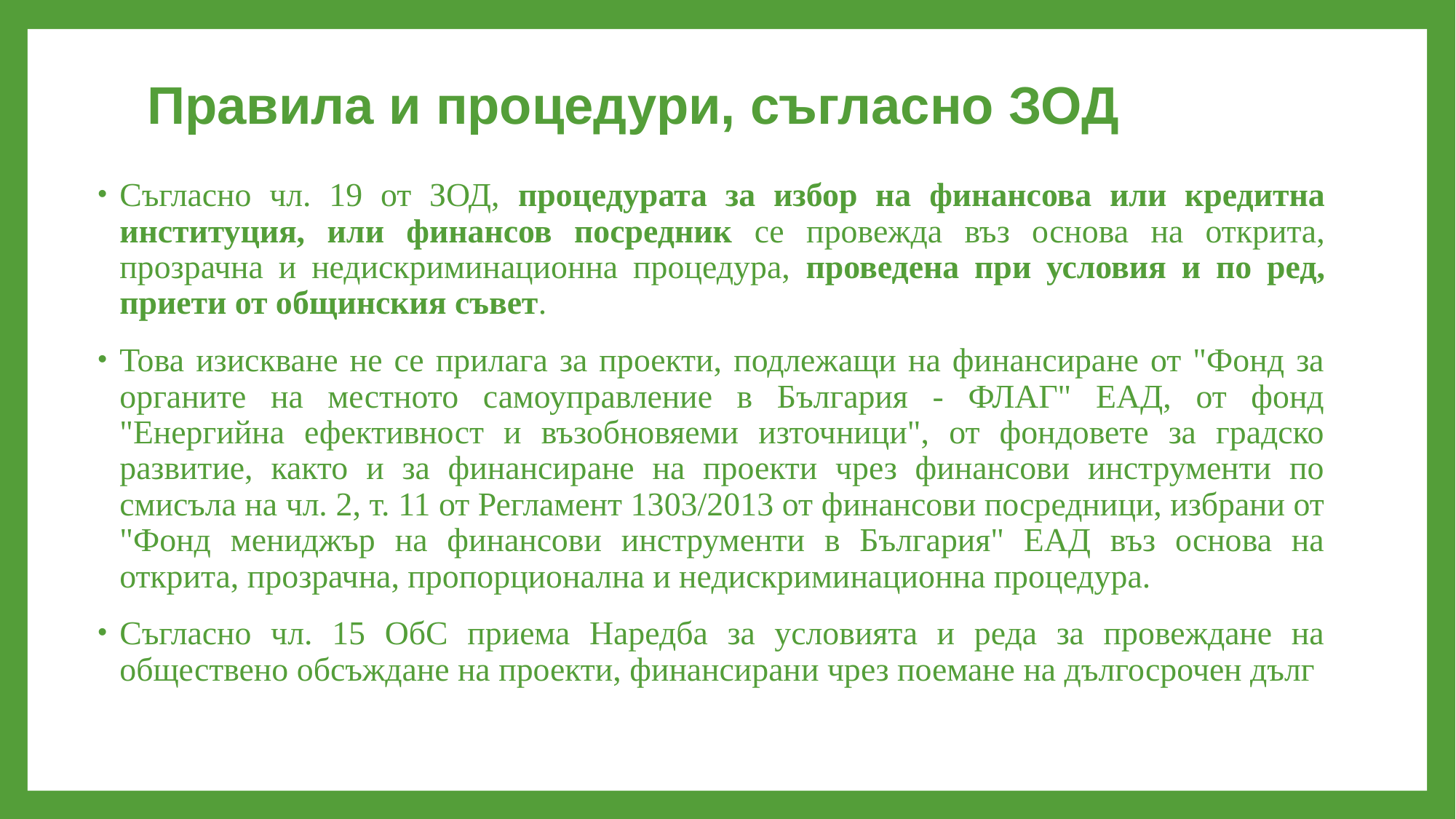

# Правила и процедури, съгласно ЗОД
Съгласно чл. 19 от ЗОД, процедурата за избор на финансова или кредитна институция, или финансов посредник се провежда въз основа на открита, прозрачна и недискриминационна процедура, проведена при условия и по ред, приети от общинския съвет.
Това изискване не се прилага за проекти, подлежащи на финансиране от "Фонд за органите на местното самоуправление в България - ФЛАГ" ЕАД, от фонд "Енергийна ефективност и възобновяеми източници", от фондовете за градско развитие, както и за финансиране на проекти чрез финансови инструменти по смисъла на чл. 2, т. 11 от Регламент 1303/2013 от финансови посредници, избрани от "Фонд мениджър на финансови инструменти в България" ЕАД въз основа на открита, прозрачна, пропорционална и недискриминационна процедура.
Съгласно чл. 15 ОбС приема Наредба за условията и реда за провеждане на обществено обсъждане на проекти, финансирани чрез поемане на дългосрочен дълг